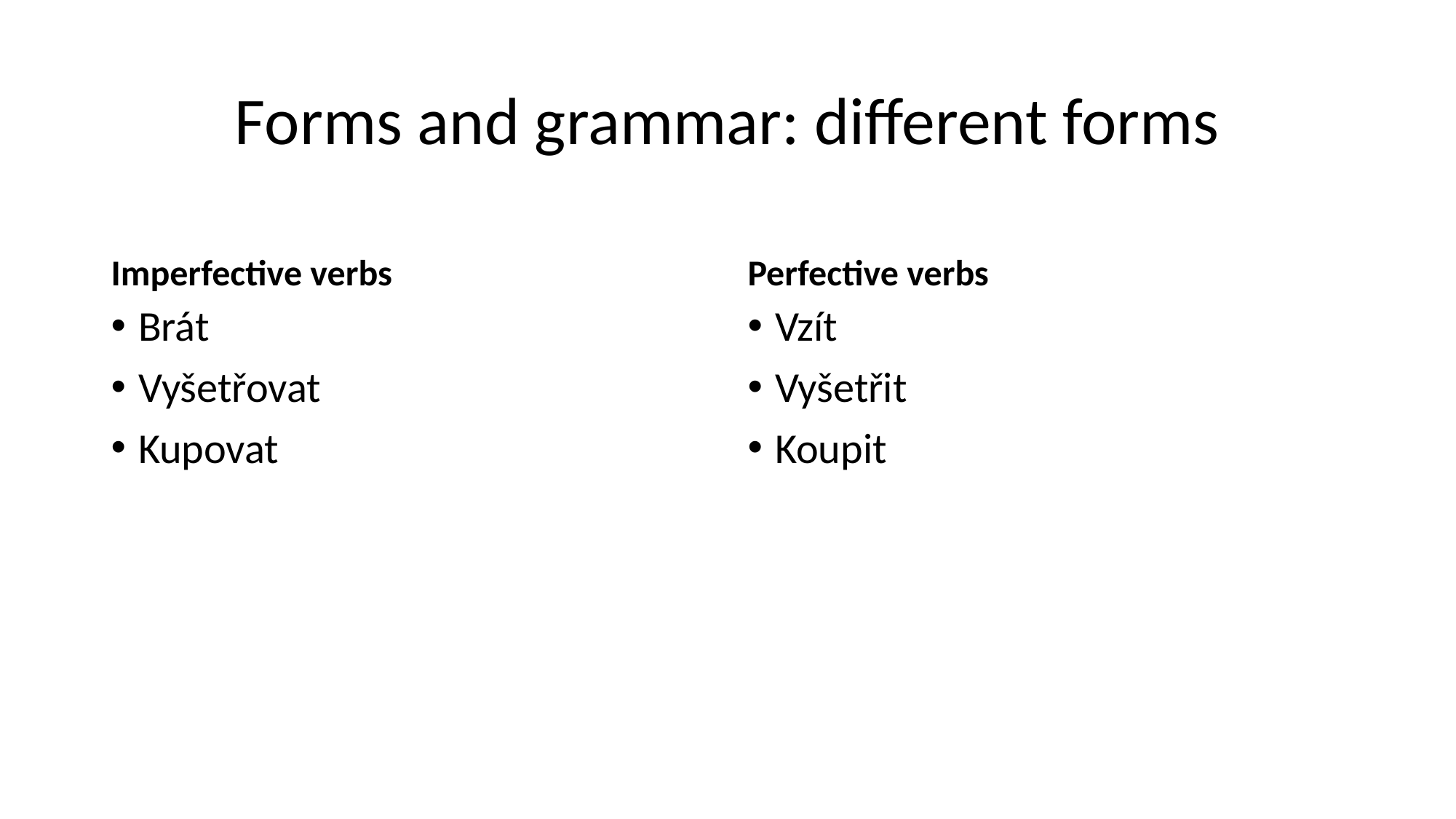

# Forms and grammar: different forms
Imperfective verbs
Perfective verbs
Brát
Vyšetřovat
Kupovat
Vzít
Vyšetřit
Koupit